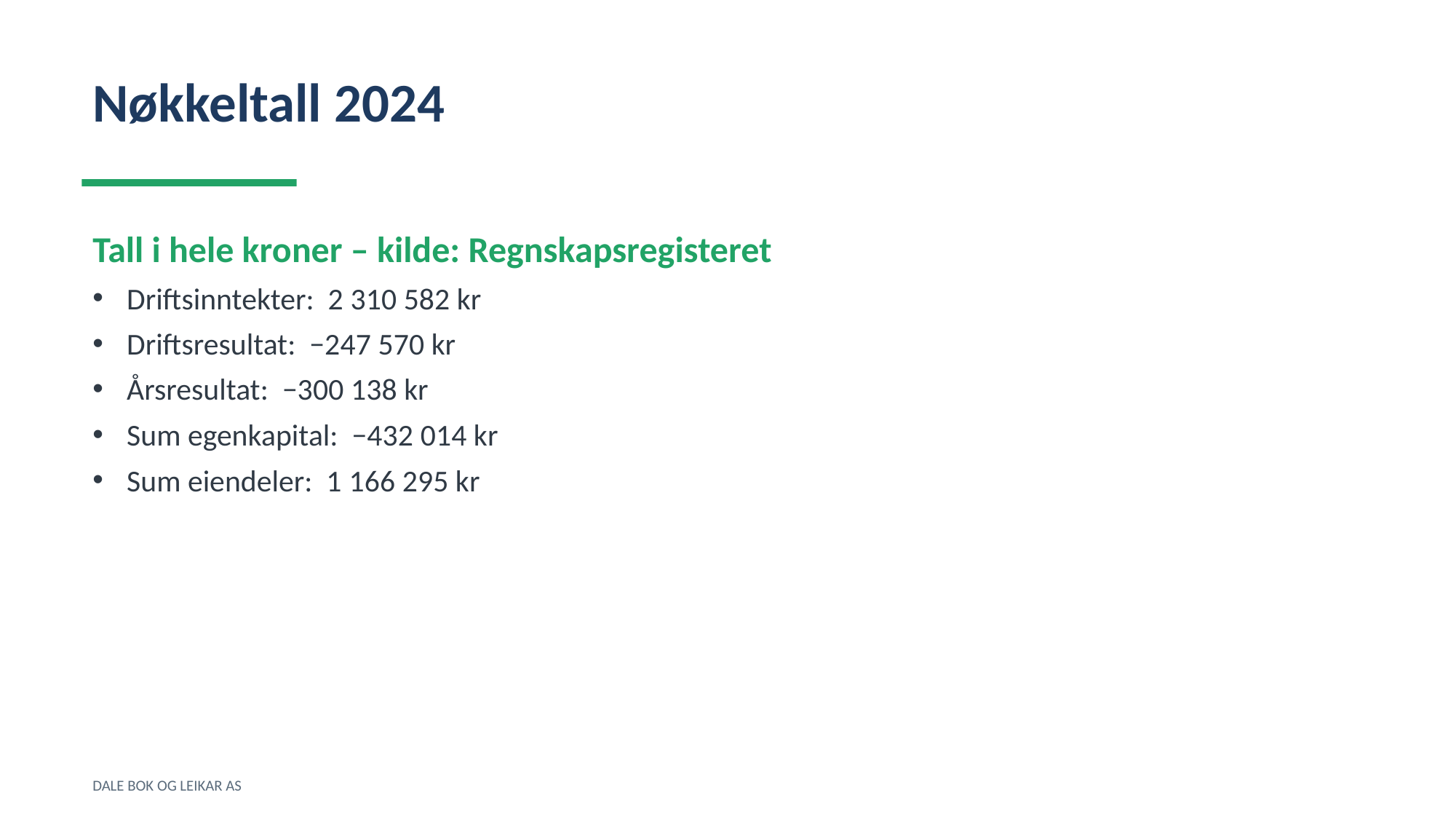

Nøkkeltall 2024

Tall i hele kroner – kilde: Regnskapsregisteret
Driftsinntekter:  2 310 582 kr
Driftsresultat:  −247 570 kr
Årsresultat:  −300 138 kr
Sum egenkapital:  −432 014 kr
Sum eiendeler:  1 166 295 kr
DALE BOK OG LEIKAR AS